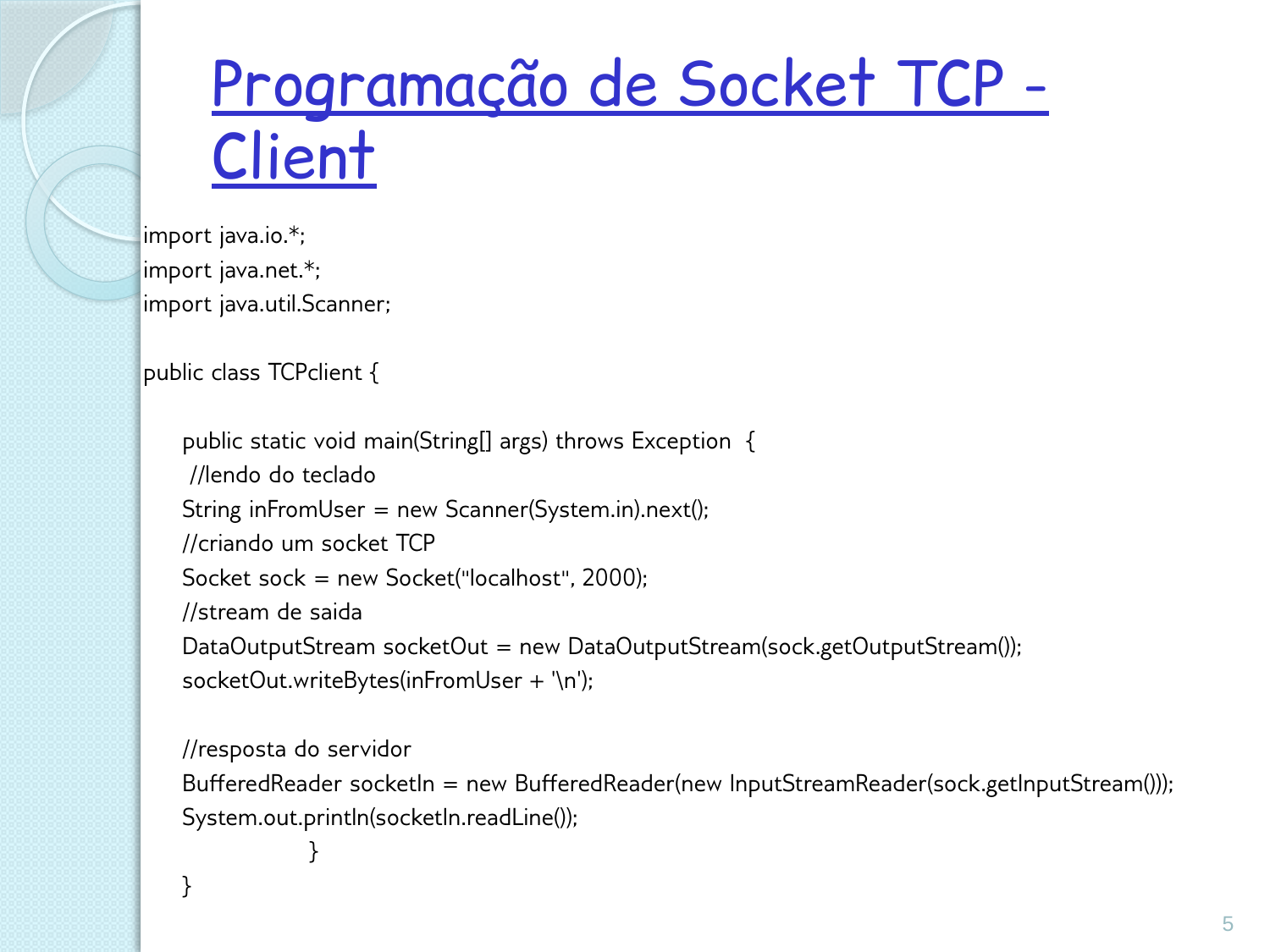

# Programação de Socket TCP - Client
import java.io.*;
import java.net.*;
import java.util.Scanner;

public class TCPclient {

	public static void main(String[] args) throws Exception  {
	 //lendo do teclado
	String inFromUser = new Scanner(System.in).next();
	//criando um socket TCP
	Socket sock = new Socket("localhost", 2000);
	//stream de saida
	DataOutputStream socketOut = new DataOutputStream(sock.getOutputStream());
	socketOut.writeBytes(inFromUser + '\n');

	//resposta do servidor
	BufferedReader socketIn = new BufferedReader(new InputStreamReader(sock.getInputStream()));
	System.out.println(socketIn.readLine());
		}
	}
5